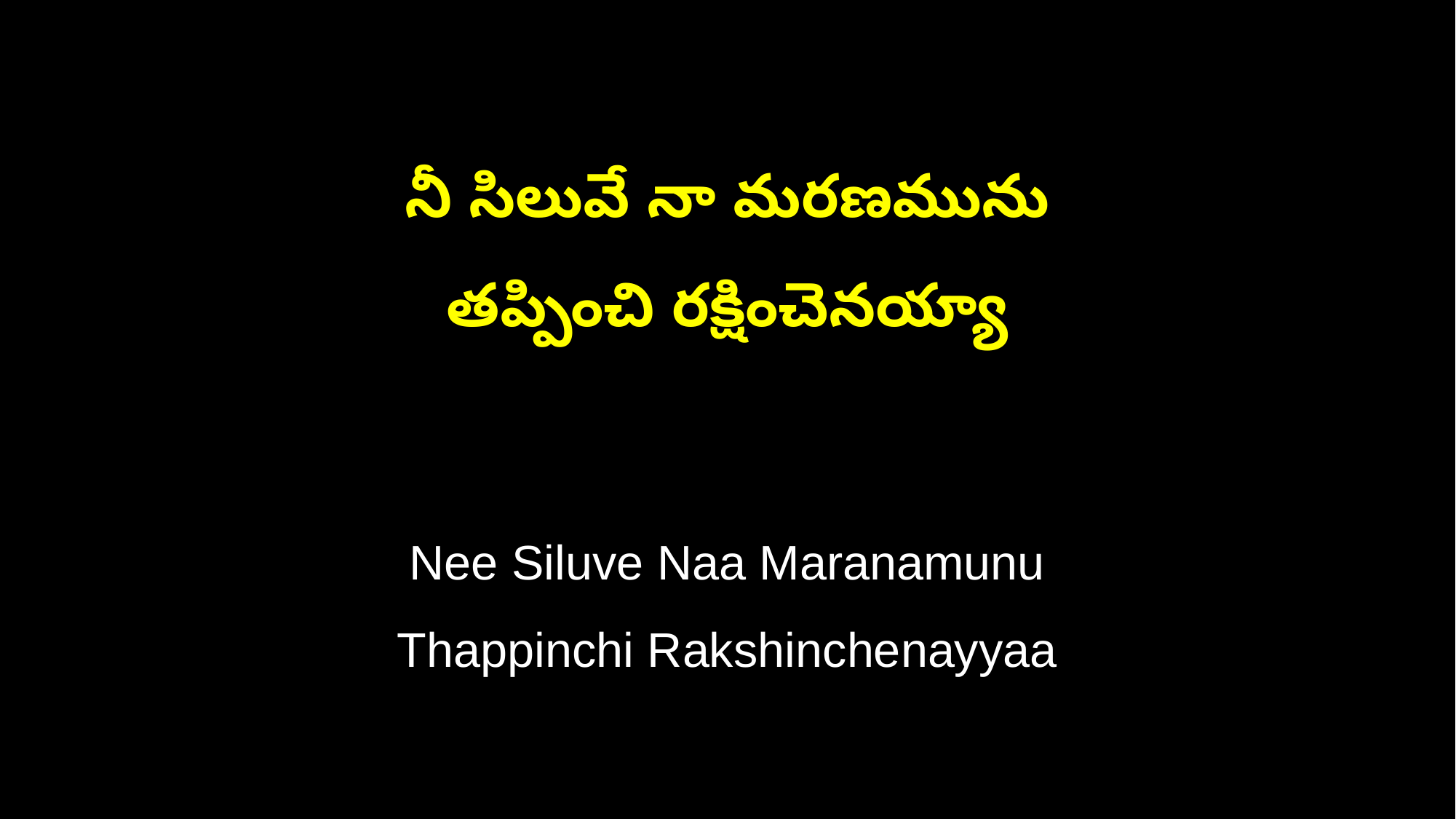

నీ సిలువే నా మరణమును
తప్పించి రక్షించెనయ్యా
Nee Siluve Naa Maranamunu
Thappinchi Rakshinchenayyaa